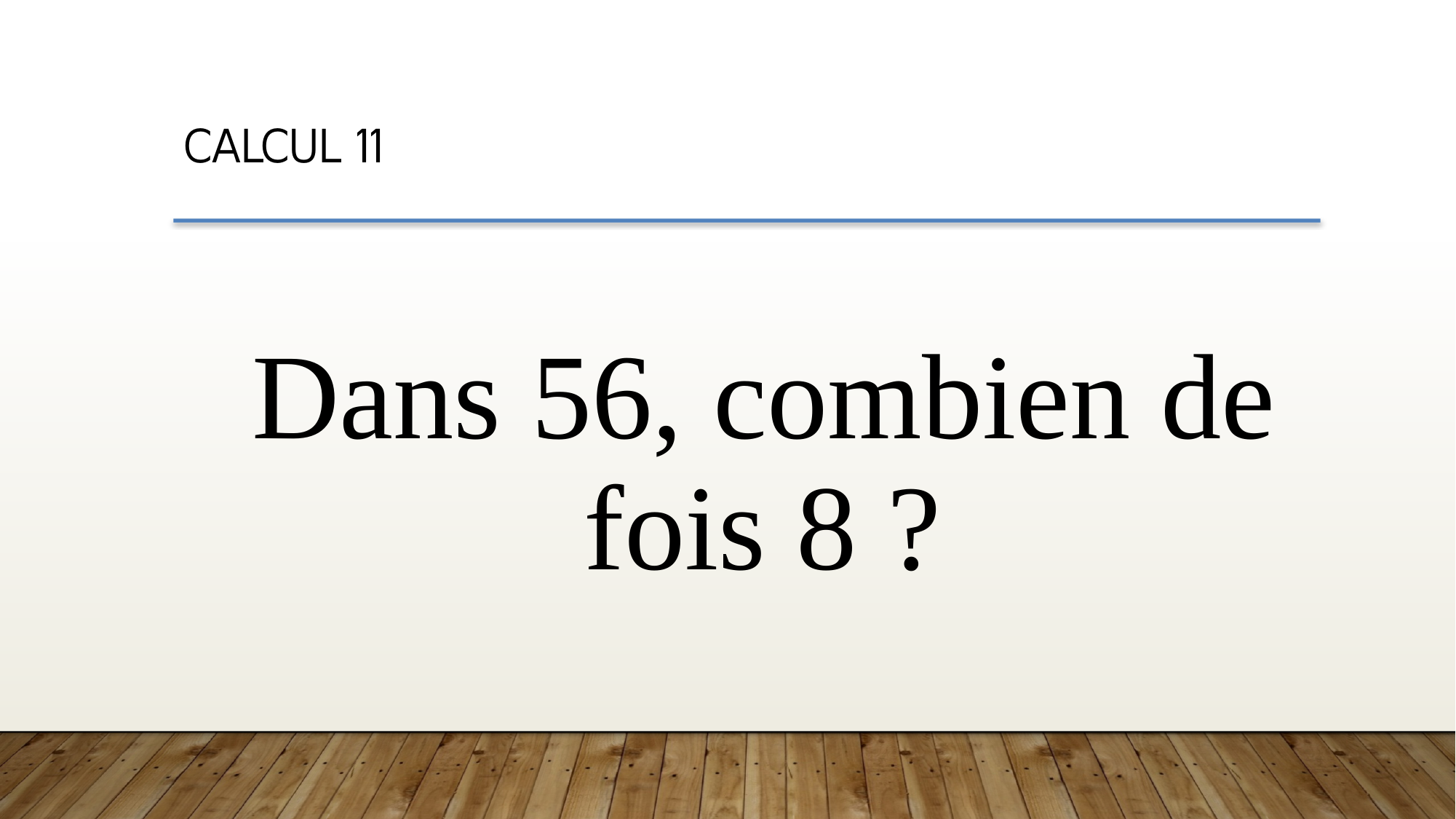

CALCUL 11

Dans 56, combien de fois 8 ?